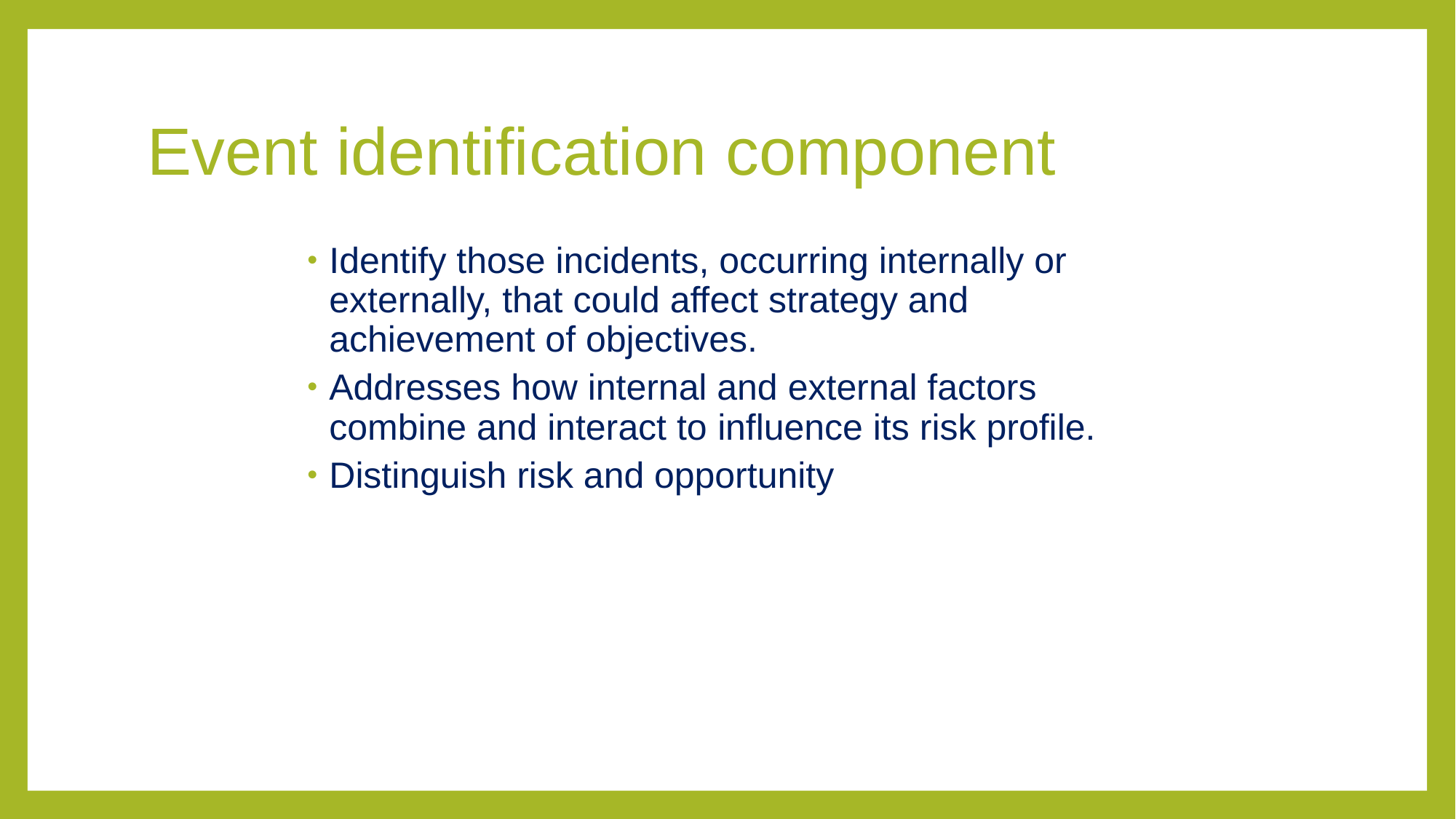

# Event identification component
Identify those incidents, occurring internally or externally, that could affect strategy and achievement of objectives.
Addresses how internal and external factors combine and interact to influence its risk profile.
Distinguish risk and opportunity